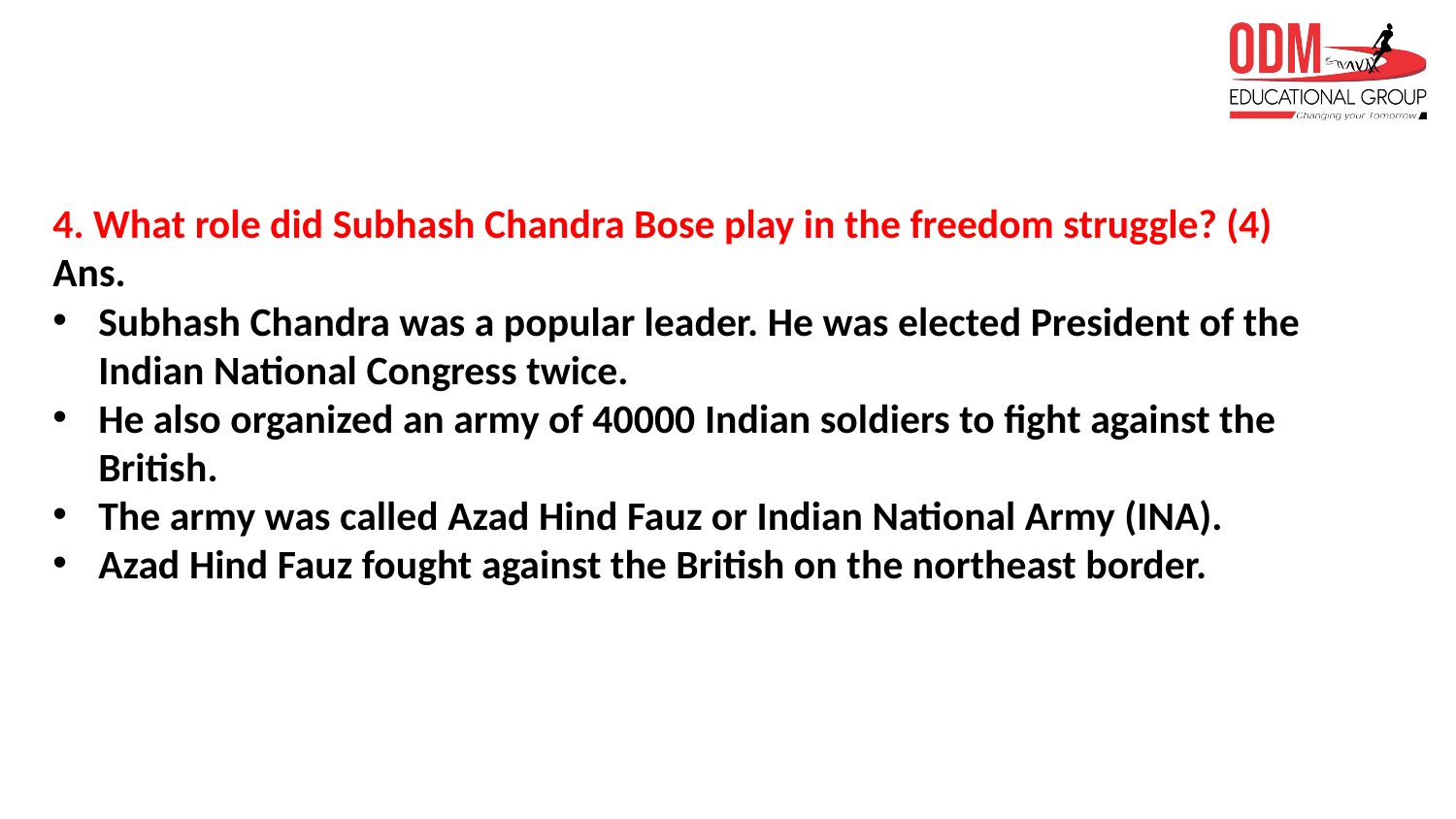

4. What role did Subhash Chandra Bose play in the freedom struggle? (4)
Ans.
Subhash Chandra was a popular leader. He was elected President of the Indian National Congress twice.
He also organized an army of 40000 Indian soldiers to fight against the British.
The army was called Azad Hind Fauz or Indian National Army (INA).
Azad Hind Fauz fought against the British on the northeast border.